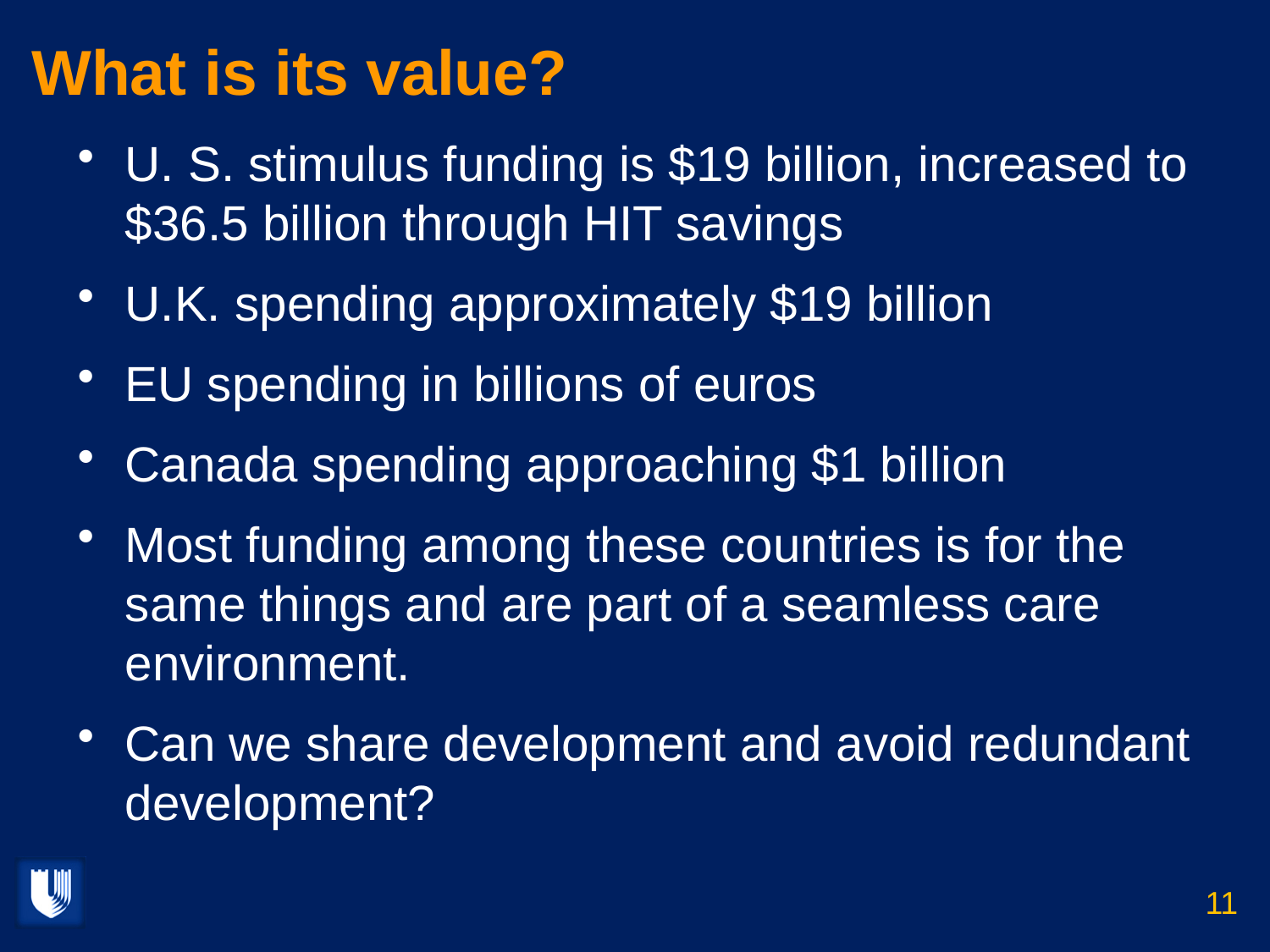

# What is its value?
U. S. stimulus funding is $19 billion, increased to $36.5 billion through HIT savings
U.K. spending approximately $19 billion
EU spending in billions of euros
Canada spending approaching $1 billion
Most funding among these countries is for the same things and are part of a seamless care environment.
Can we share development and avoid redundant development?
11